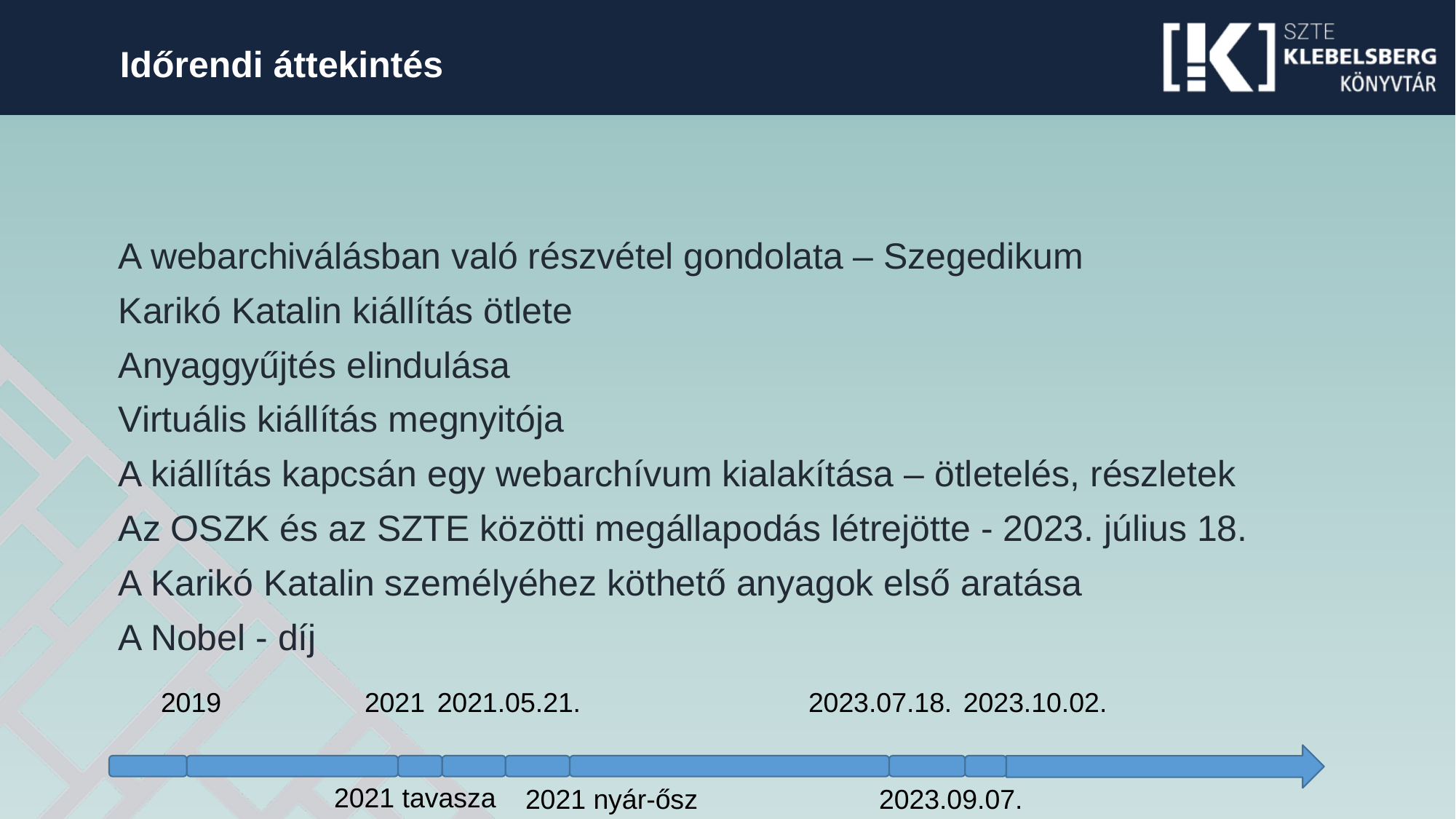

Időrendi áttekintés
A webarchiválásban való részvétel gondolata – Szegedikum
Karikó Katalin kiállítás ötlete
Anyaggyűjtés elindulása
Virtuális kiállítás megnyitója
A kiállítás kapcsán egy webarchívum kialakítása – ötletelés, részletek
Az OSZK és az SZTE közötti megállapodás létrejötte - 2023. július 18.
A Karikó Katalin személyéhez köthető anyagok első aratása
A Nobel - díj
2019
2021
2021.05.21.
2023.07.18.
2023.10.02.

2021 tavasza
2021 nyár-ősz
2023.09.07.